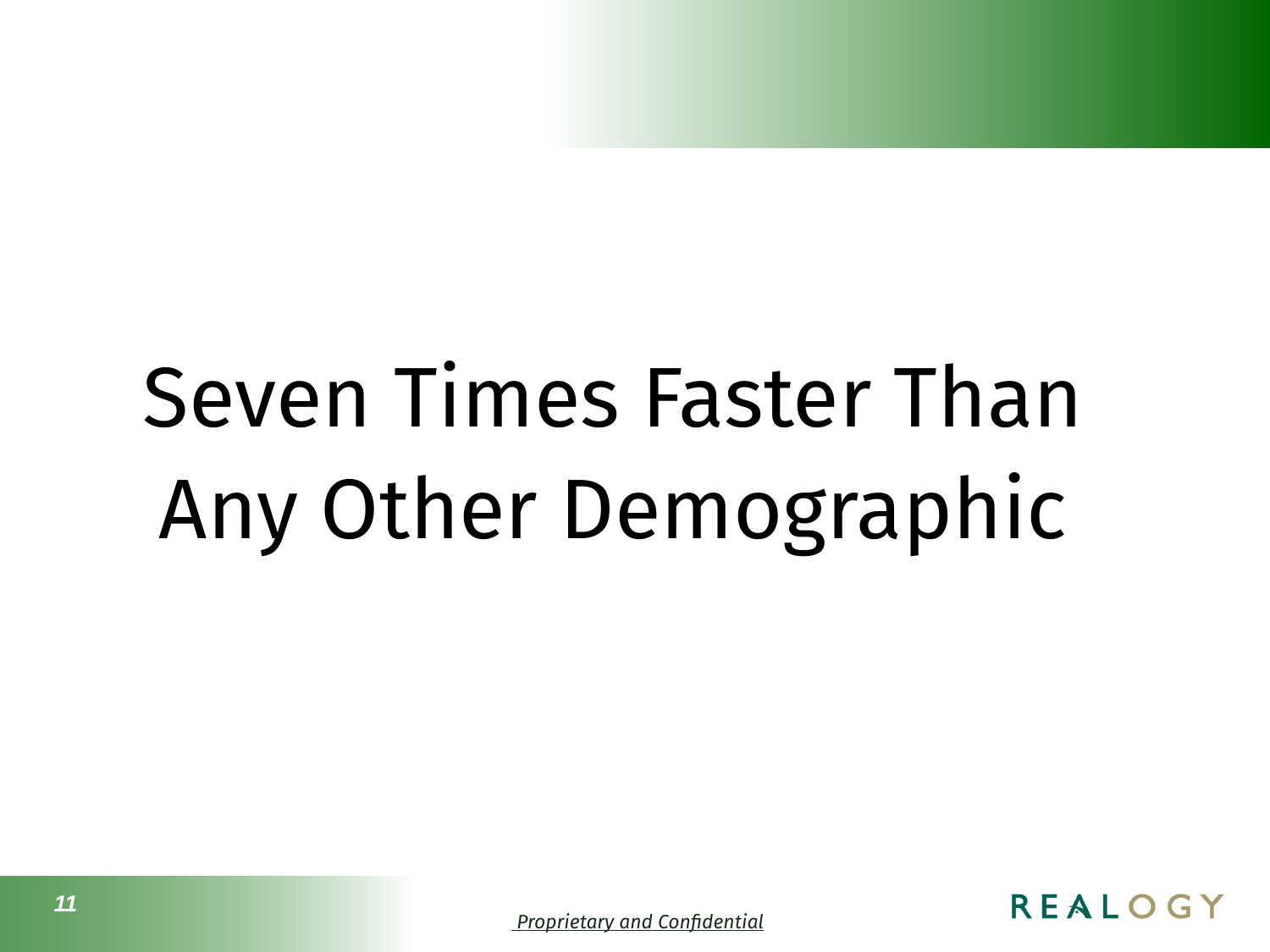

Seven Times Faster Than Any Other Demographic
11